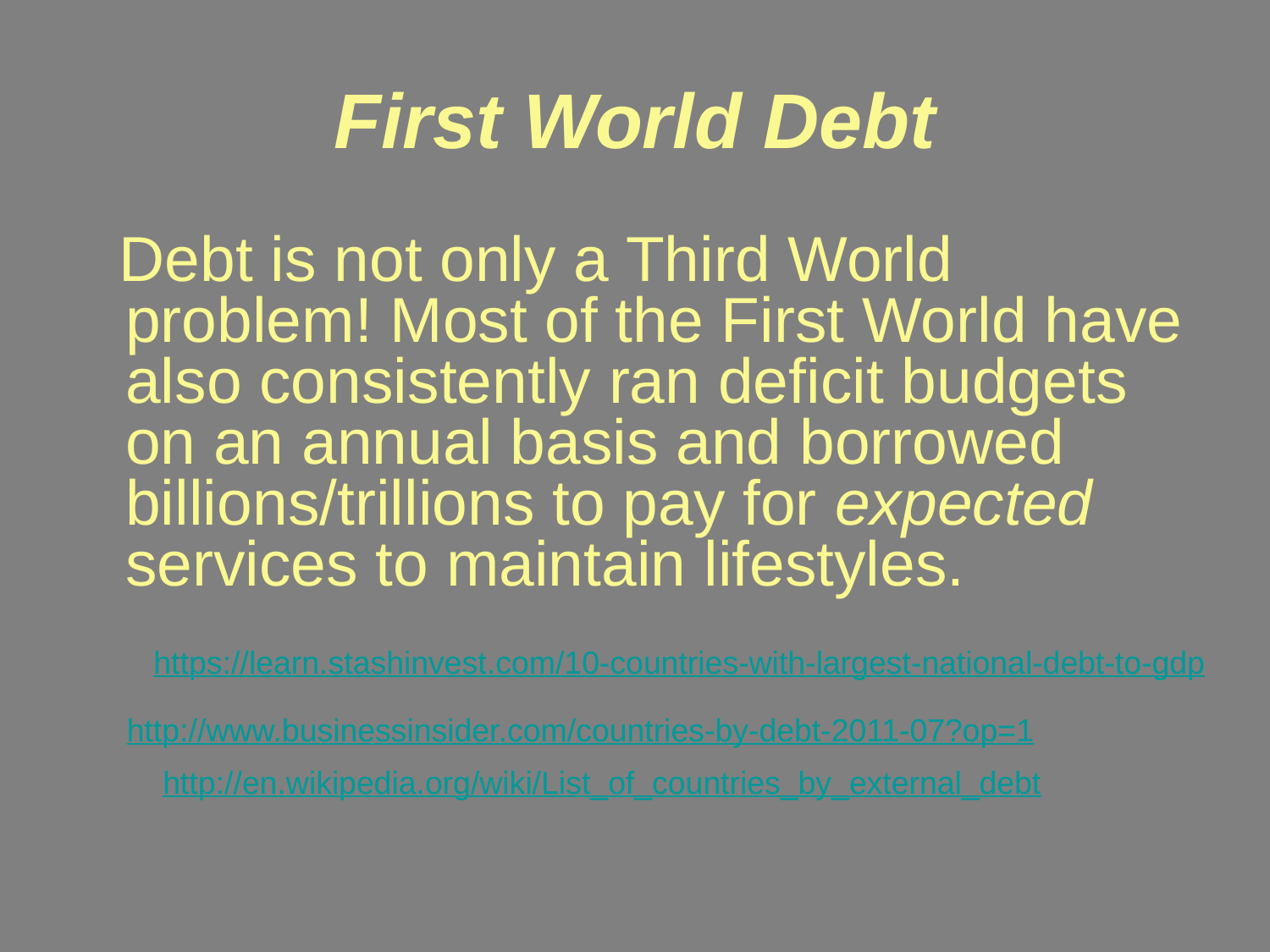

# First World Debt
   Debt is not only a Third World problem! Most of the First World have also consistently ran deficit budgets on an annual basis and borrowed billions/trillions to pay for expected services to maintain lifestyles.
https://learn.stashinvest.com/10-countries-with-largest-national-debt-to-gdp

http://www.businessinsider.com/countries-by-debt-2011-07?op=1

http://en.wikipedia.org/wiki/List_of_countries_by_external_debt